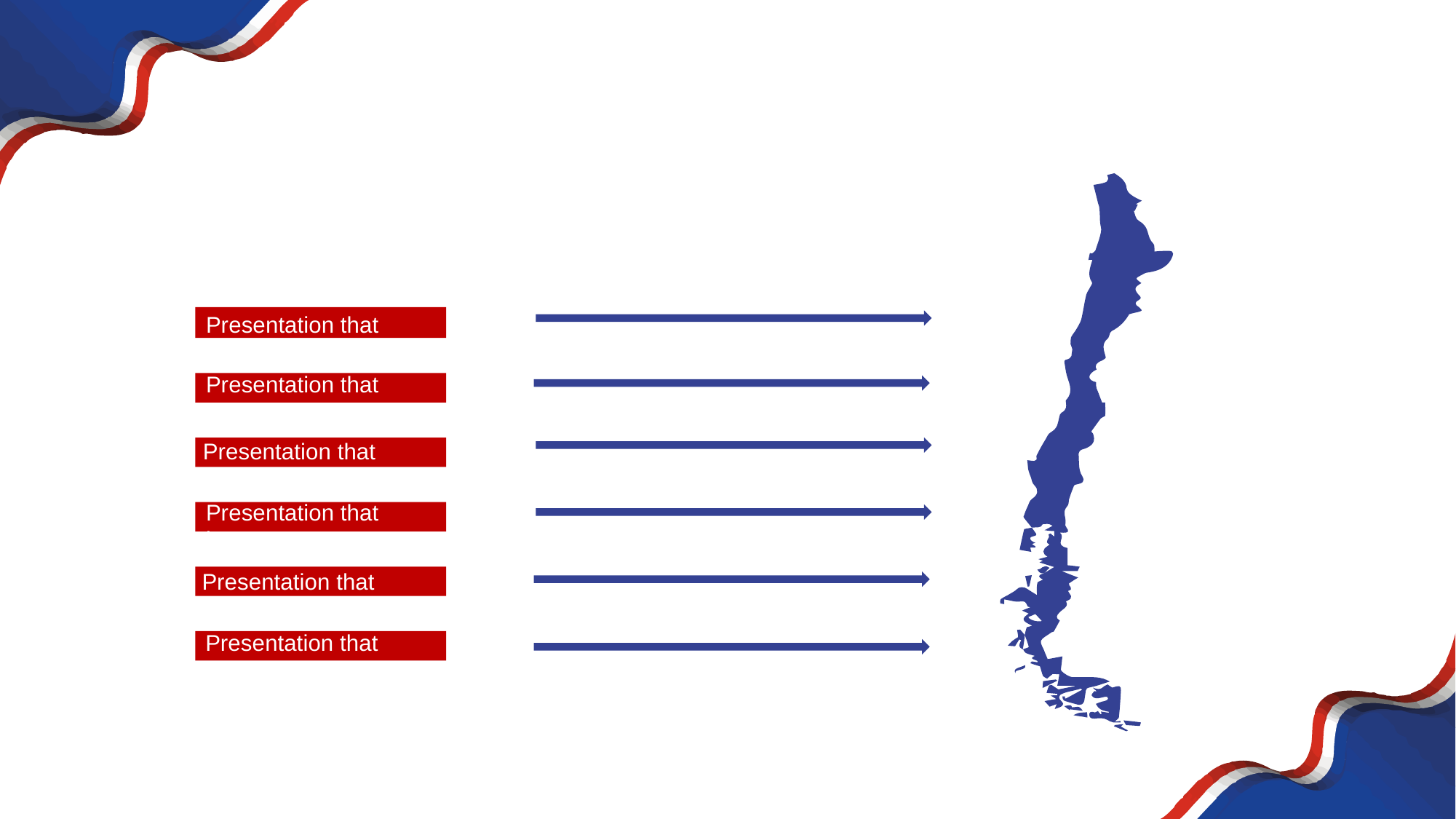

Presentation that is.

Presentation that is.

Presentation that is.

Presentation that is.

Presentation that is.

Presentation that is.